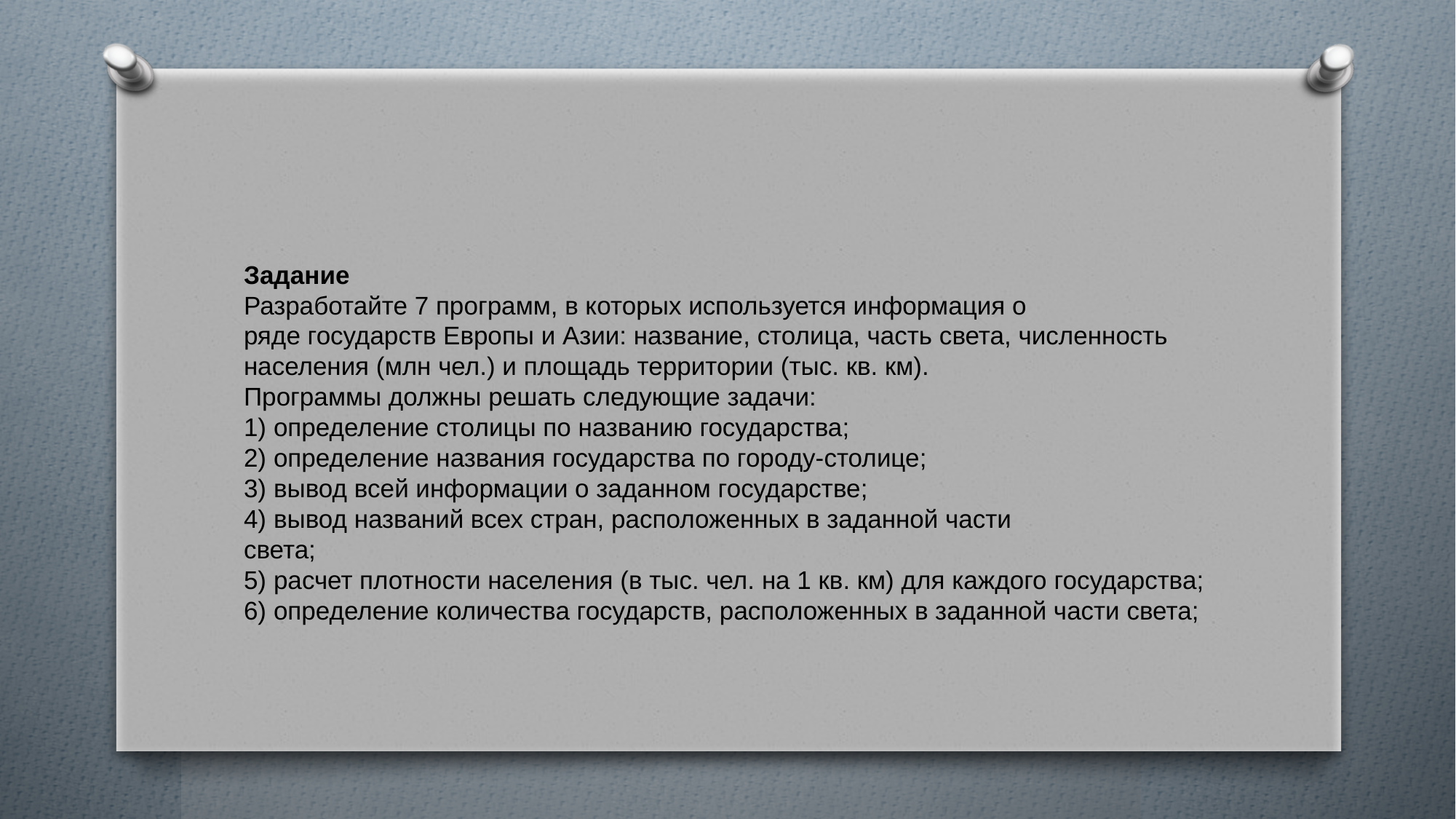

#
Задание
Разработайте 7 программ, в которых используется информация о
ряде государств Европы и Азии: название, столица, часть света, численность населения (млн чел.) и площадь территории (тыс. кв. км).
Программы должны решать следующие задачи:
1) определение столицы по названию государства;
2) определение названия государства по городу-столице;
3) вывод всей информации о заданном государстве;
4) вывод названий всех стран, расположенных в заданной части
света;
5) расчет плотности населения (в тыс. чел. на 1 кв. км) для каждого государства;
6) определение количества государств, расположенных в заданной части света;